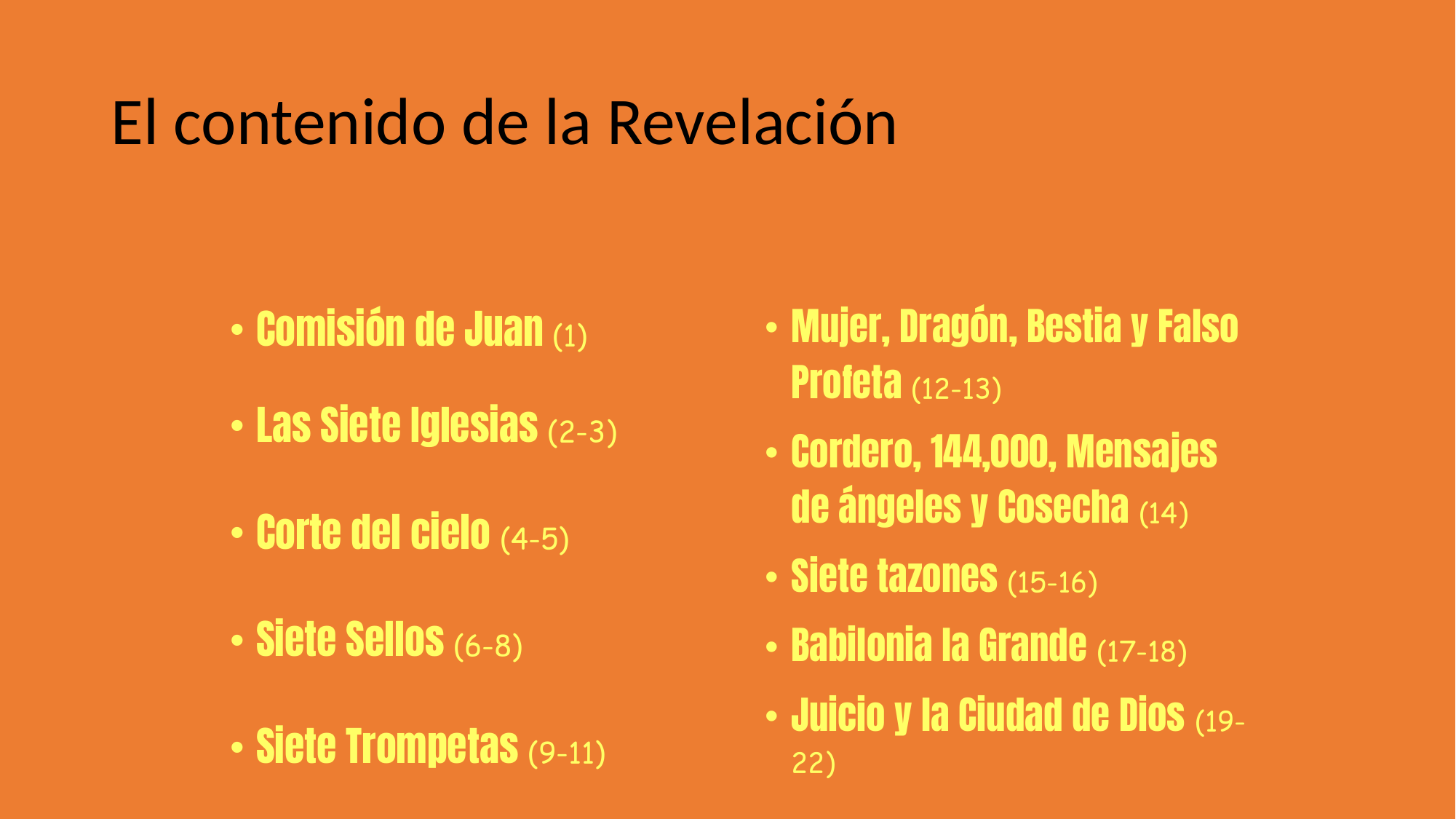

El contenido de la Revelación

Comisión de Juan (1)

Las Siete Iglesias (2-3)

Corte del cielo (4-5)

Siete Sellos (6-8)

Siete Trompetas (9-11)
Mujer, Dragón, Bestia y Falso Profeta (12-13)
Cordero, 144,000, Mensajes de ángeles y Cosecha (14)
Siete tazones (15-16)
Babilonia la Grande (17-18)
Juicio y la Ciudad de Dios (19-22)